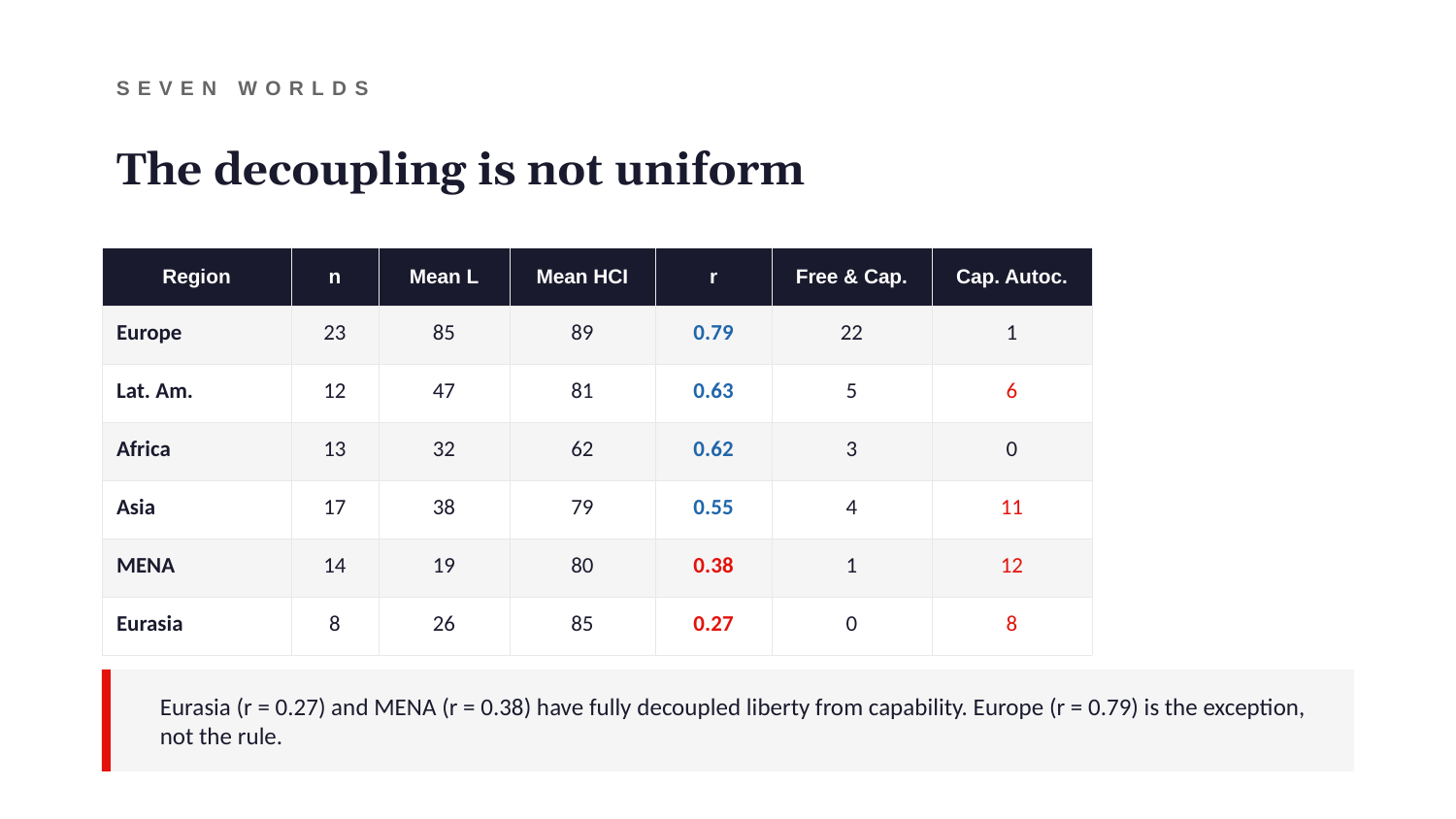

SEVEN WORLDS
The decoupling is not uniform
| Region | n | Mean L | Mean HCI | r | Free & Cap. | Cap. Autoc. |
| --- | --- | --- | --- | --- | --- | --- |
| Europe | 23 | 85 | 89 | 0.79 | 22 | 1 |
| Lat. Am. | 12 | 47 | 81 | 0.63 | 5 | 6 |
| Africa | 13 | 32 | 62 | 0.62 | 3 | 0 |
| Asia | 17 | 38 | 79 | 0.55 | 4 | 11 |
| MENA | 14 | 19 | 80 | 0.38 | 1 | 12 |
| Eurasia | 8 | 26 | 85 | 0.27 | 0 | 8 |

Eurasia (r = 0.27) and MENA (r = 0.38) have fully decoupled liberty from capability. Europe (r = 0.79) is the exception, not the rule.